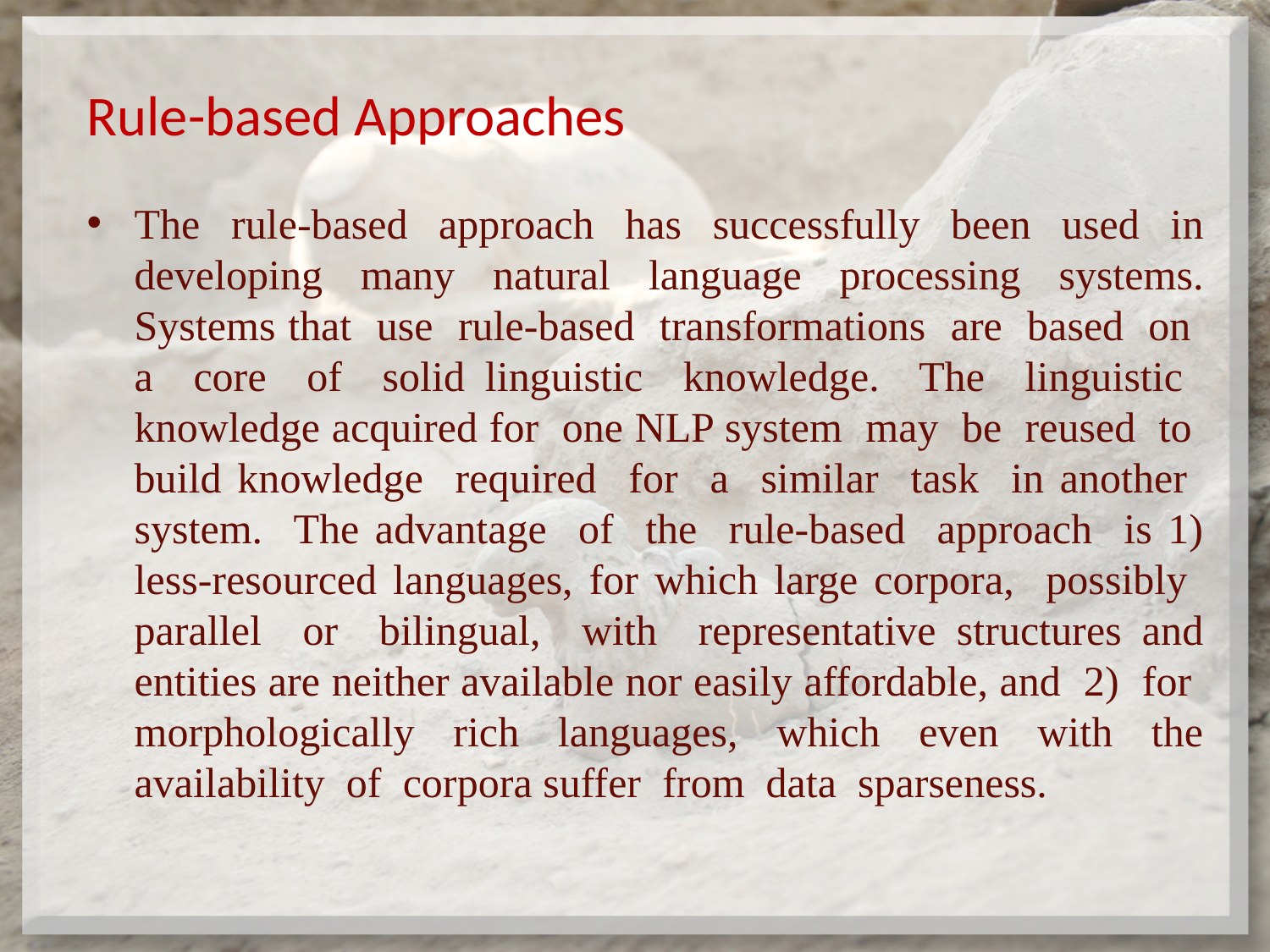

Rule-based Approaches
The rule-based approach has successfully been used in developing many natural language processing systems. Systems that  use  rule-based  transformations  are  based  on  a  core  of  solid linguistic  knowledge.  The  linguistic  knowledge acquired for  one NLP system  may  be  reused  to  build knowledge  required  for  a  similar  task  in another  system.  The advantage  of  the  rule-based  approach  is 1) less-resourced languages, for which large corpora,  possibly  parallel  or  bilingual,  with  representative structures and entities are neither available nor easily affordable, and  2)  for  morphologically  rich  languages,  which  even  with  the availability  of  corpora suffer  from  data  sparseness.